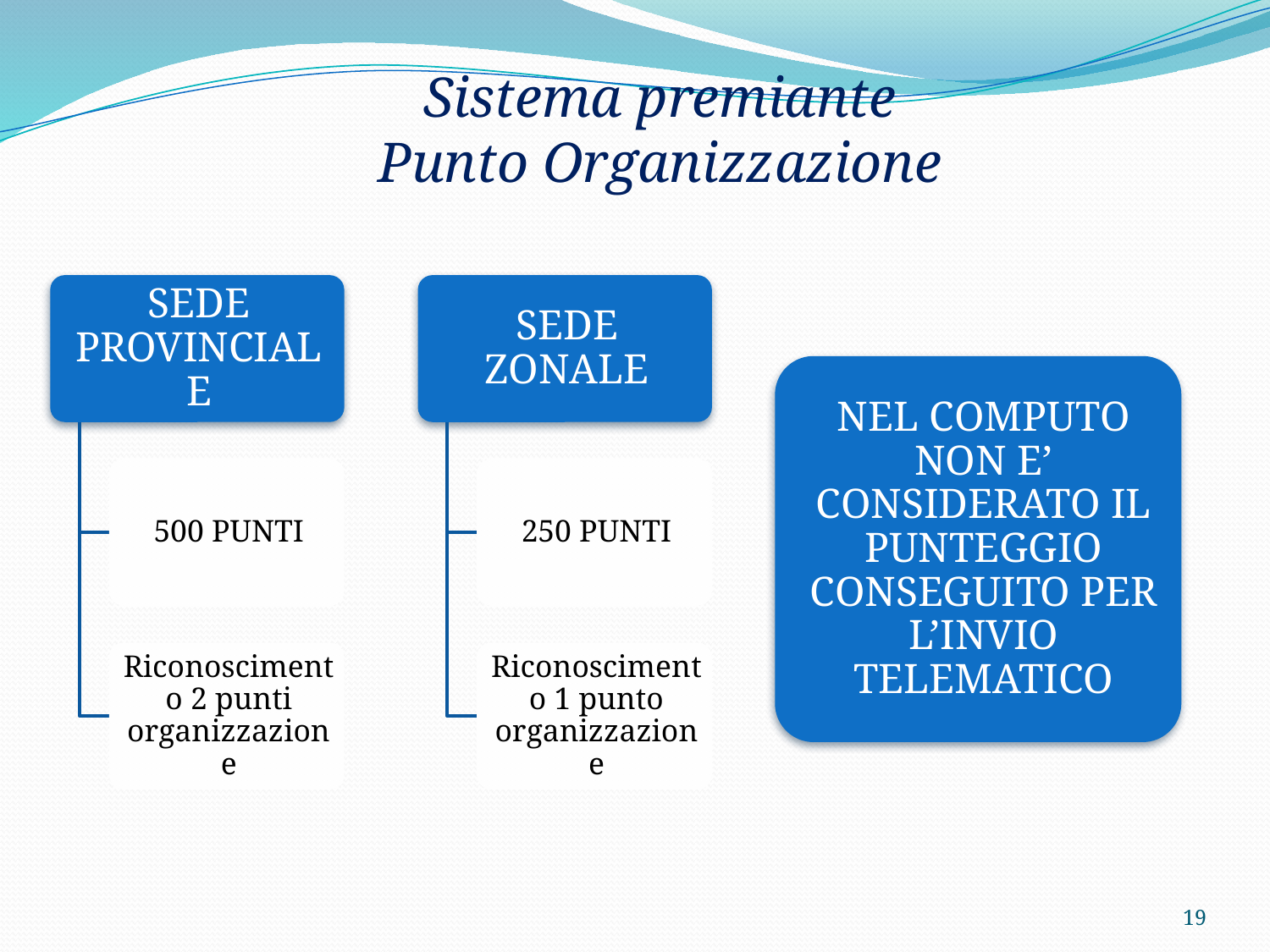

# Sistema premiante Punto Organizzazione
SEDE PROVINCIALE
500 PUNTI
Riconoscimento 2 punti organizzazione
SEDE ZONALE
250 PUNTI
Riconoscimento 1 punto organizzazione
NEL COMPUTO NON E’ CONSIDERATO IL PUNTEGGIO CONSEGUITO PER L’INVIO TELEMATICO
19